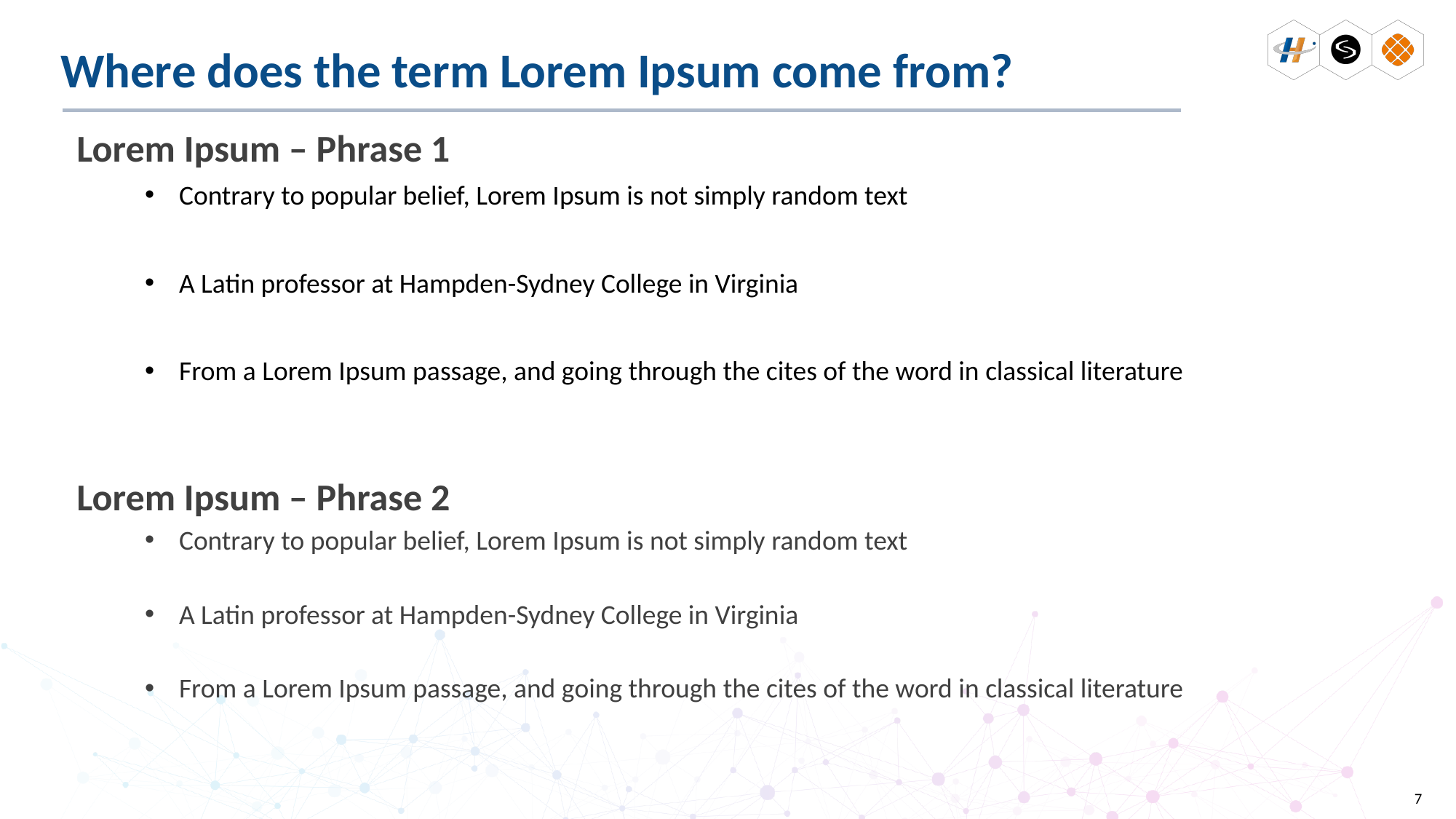

# Where does the term Lorem Ipsum come from?
Lorem Ipsum – Phrase 1
Contrary to popular belief, Lorem Ipsum is not simply random text

A Latin professor at Hampden-Sydney College in Virginia

From a Lorem Ipsum passage, and going through the cites of the word in classical literature

Lorem Ipsum – Phrase 2
Contrary to popular belief, Lorem Ipsum is not simply random text

A Latin professor at Hampden-Sydney College in Virginia

From a Lorem Ipsum passage, and going through the cites of the word in classical literature